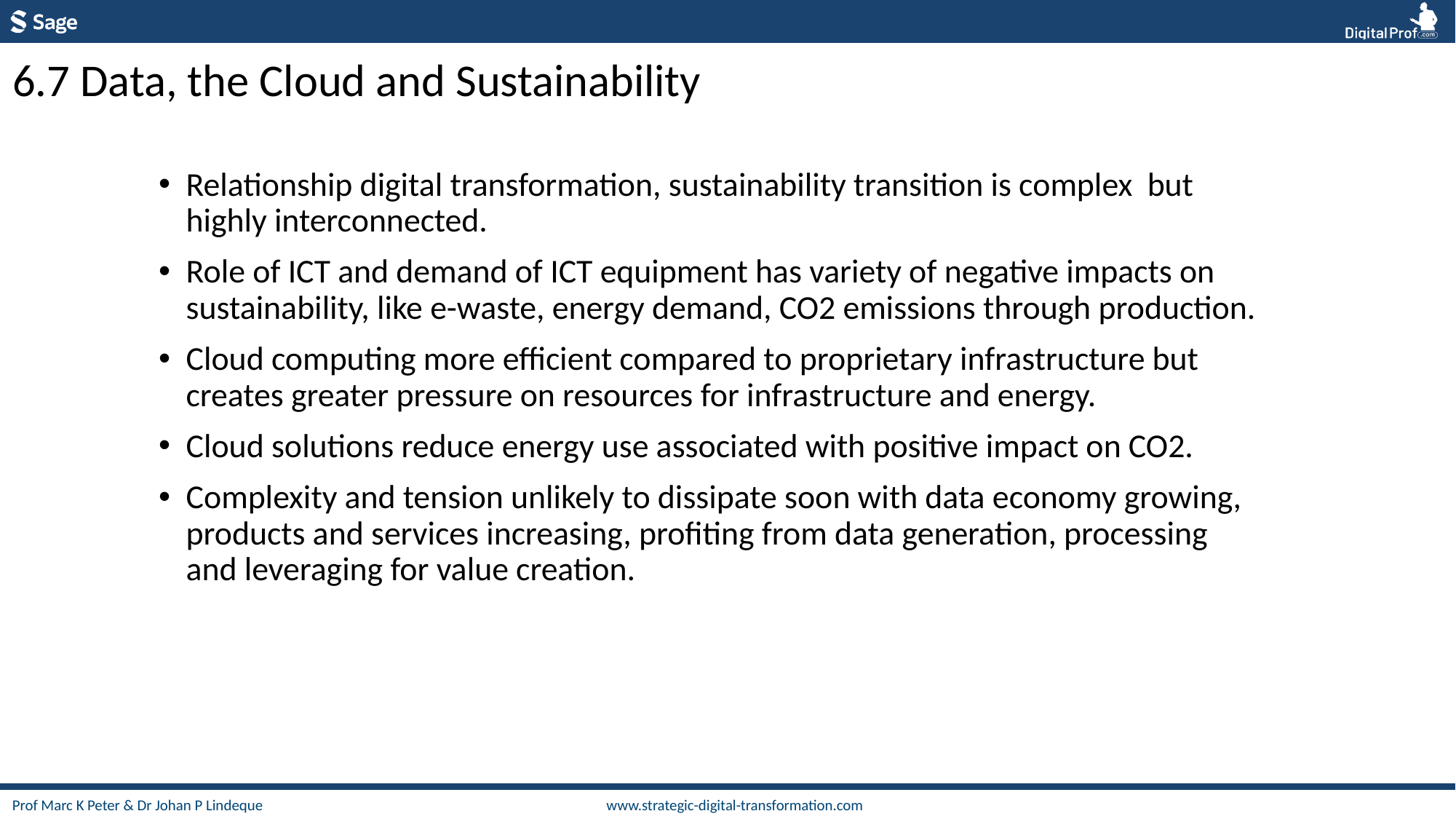

6.7 Data, the Cloud and Sustainability

Relationship digital transformation, sustainability transition is complex  but highly interconnected.
Role of ICT and demand of ICT equipment has variety of negative impacts on sustainability, like e-waste, energy demand, CO2 emissions through production.
Cloud computing more efficient compared to proprietary infrastructure but creates greater pressure on resources for infrastructure and energy.
Cloud solutions reduce energy use associated with positive impact on CO2.
Complexity and tension unlikely to dissipate soon with data economy growing, products and services increasing, profiting from data generation, processing and leveraging for value creation.